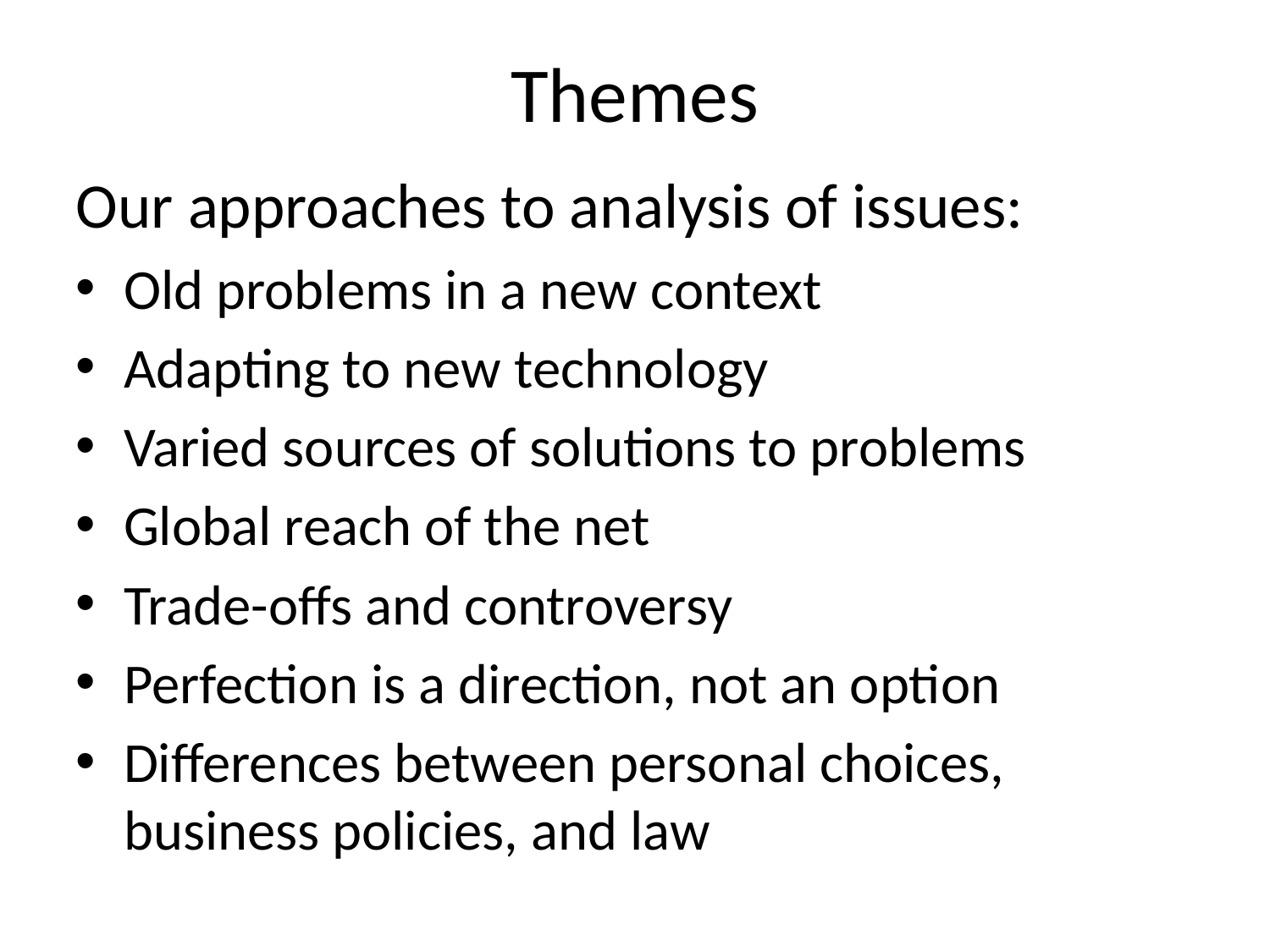

# Themes
Our approaches to analysis of issues:
Old problems in a new context
Adapting to new technology
Varied sources of solutions to problems
Global reach of the net
Trade-offs and controversy
Perfection is a direction, not an option
Differences between personal choices, business policies, and law